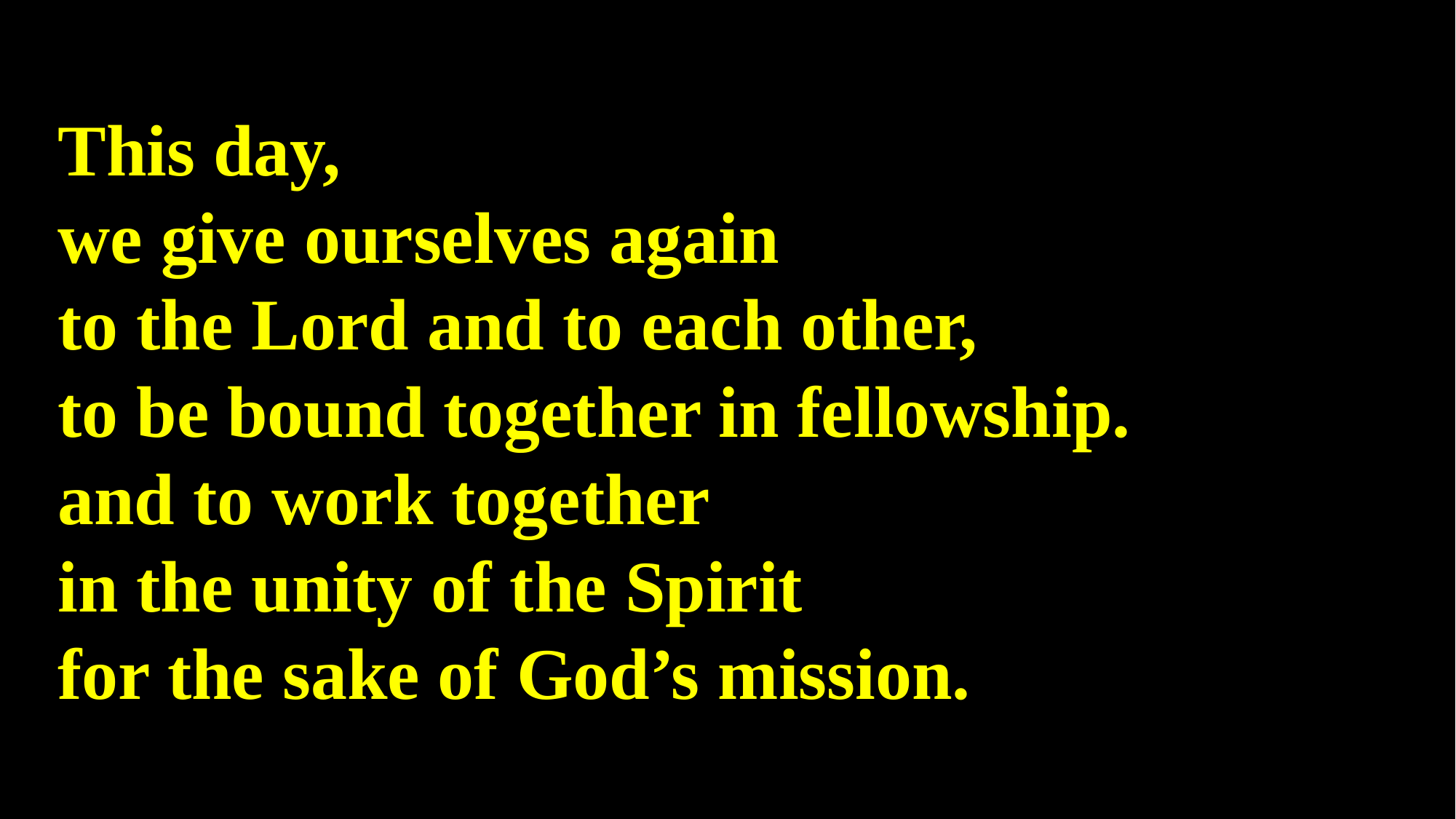

This day,
we give ourselves again
to the Lord and to each other,
to be bound together in fellowship.
and to work together
in the unity of the Spirit
for the sake of God’s mission.